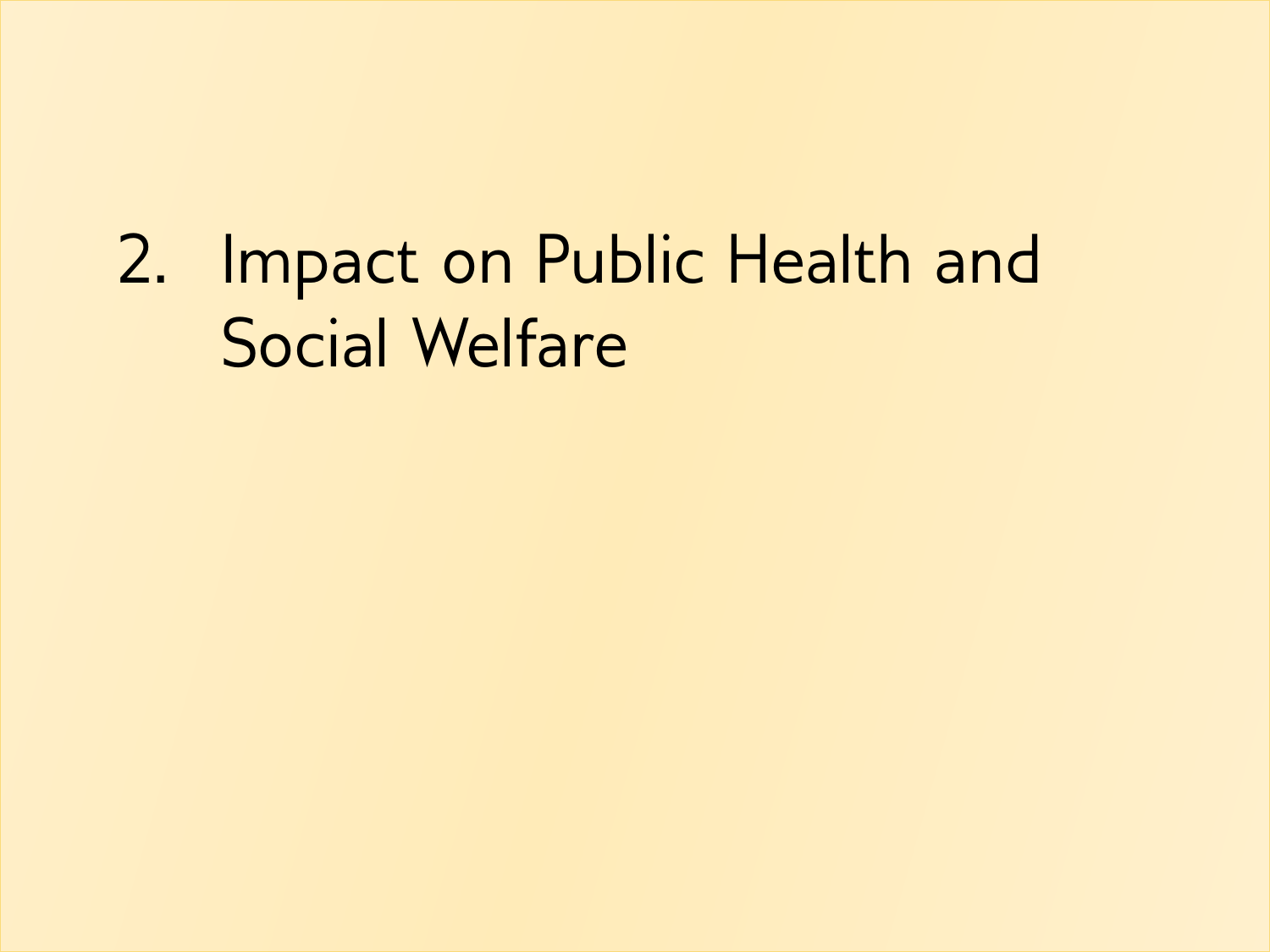

Impact on Public Health and Social Welfare